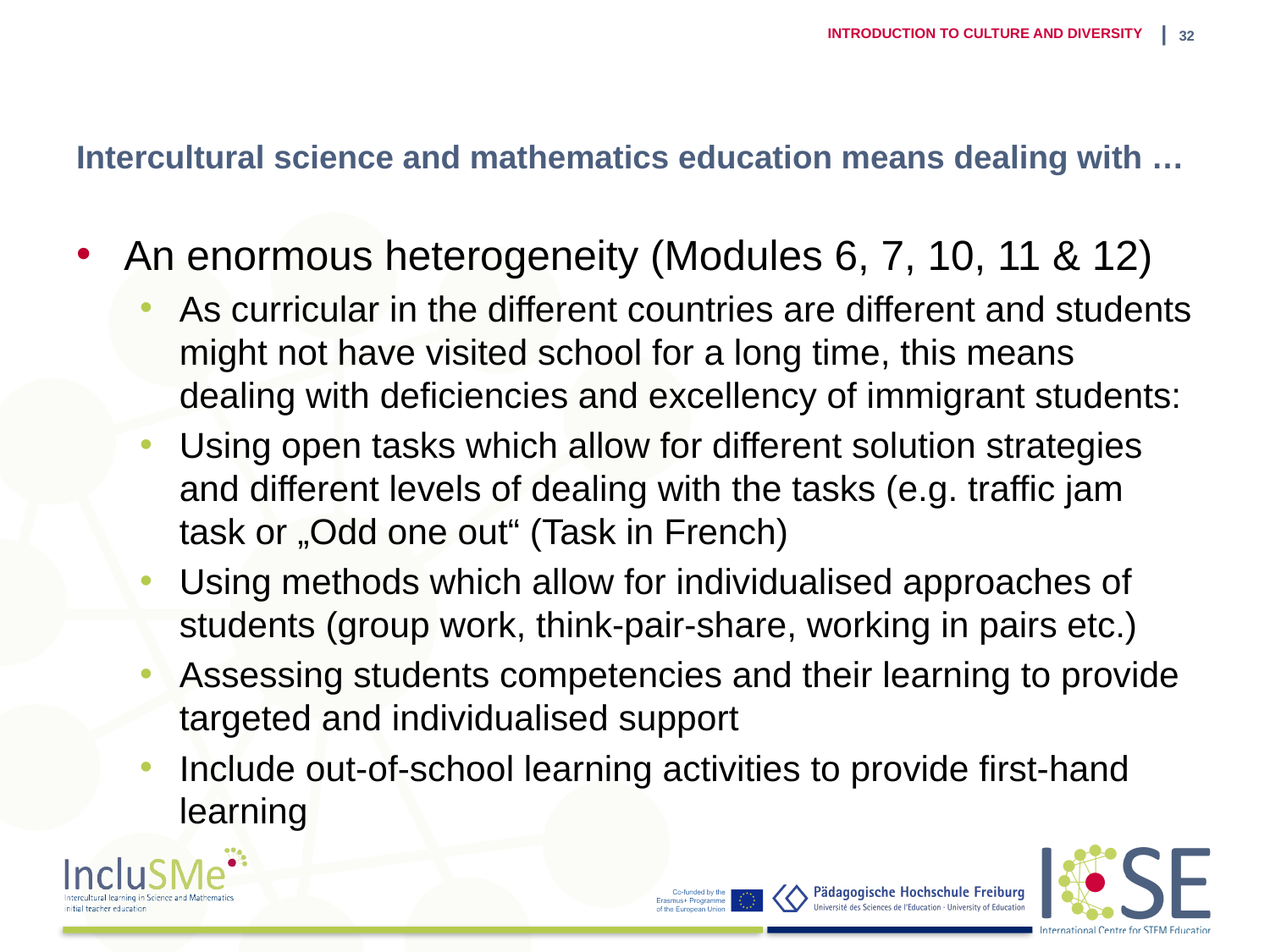

|  32
INTRODUCTION TO CULTURE AND DIVERSITY
# Intercultural science and mathematics education means dealing with …
An enormous heterogeneity (Modules 6, 7, 10, 11 & 12)
As curricular in the different countries are different and students might not have visited school for a long time, this means dealing with deficiencies and excellency of immigrant students:
Using open tasks which allow for different solution strategies and different levels of dealing with the tasks (e.g. traffic jam task or „Odd one out“ (Task in French)
Using methods which allow for individualised approaches of students (group work, think-pair-share, working in pairs etc.)
Assessing students competencies and their learning to provide targeted and individualised support
Include out-of-school learning activities to provide first-hand learning